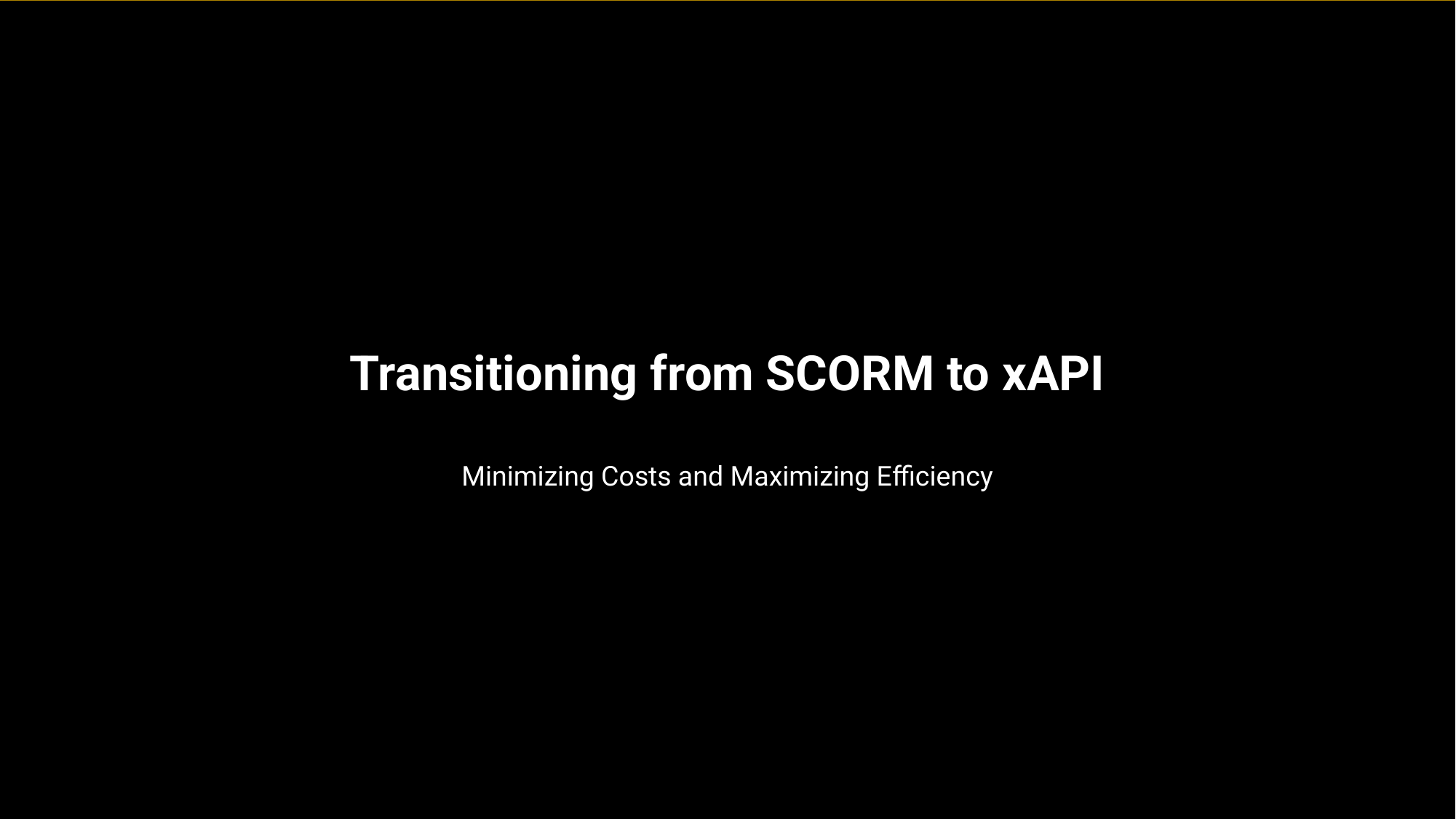

Transitioning from SCORM to xAPI
Minimizing Costs and Maximizing Efficiency